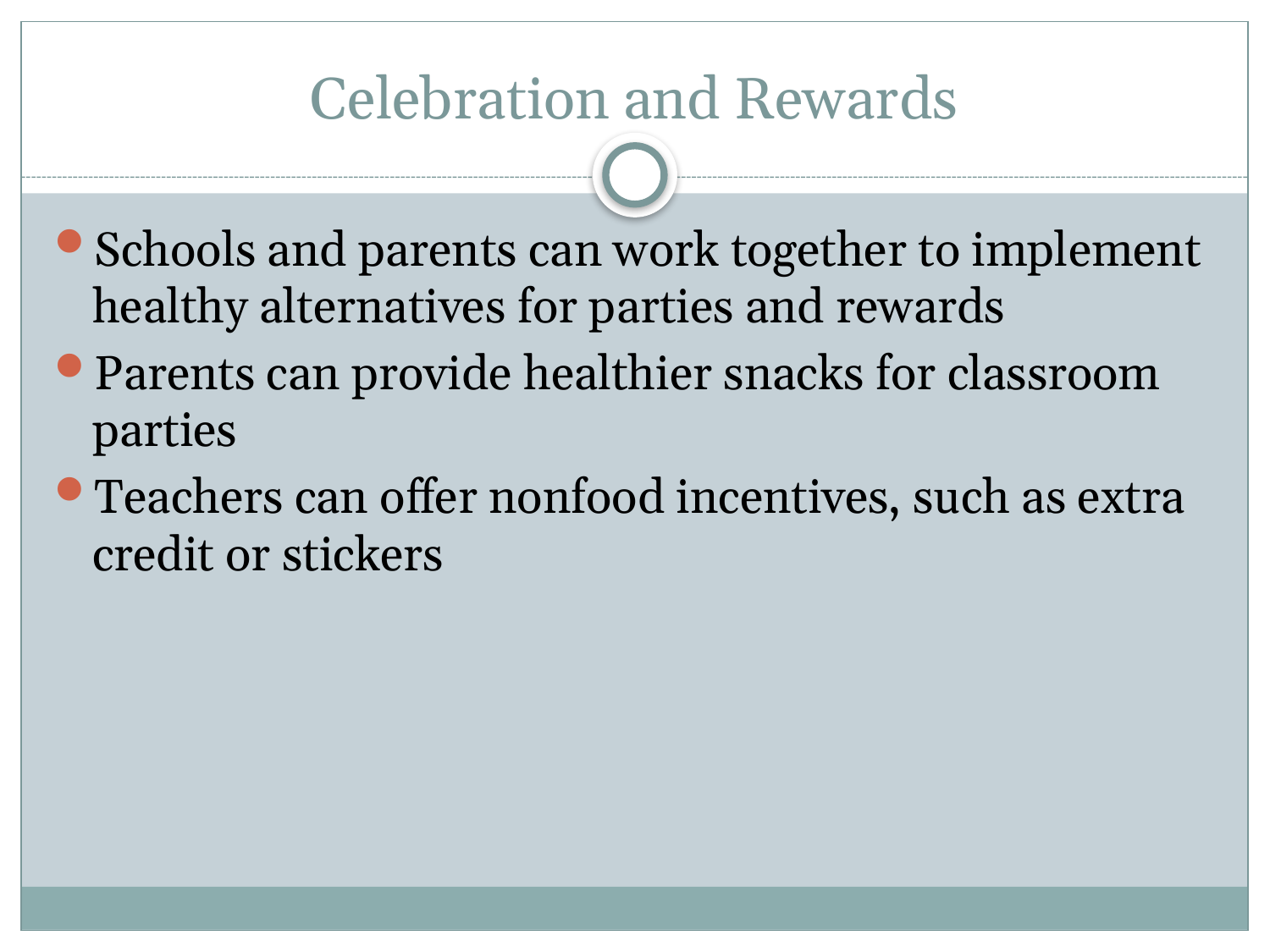

# Celebration and Rewards
Schools and parents can work together to implement healthy alternatives for parties and rewards
Parents can provide healthier snacks for classroom parties
Teachers can offer nonfood incentives, such as extra credit or stickers